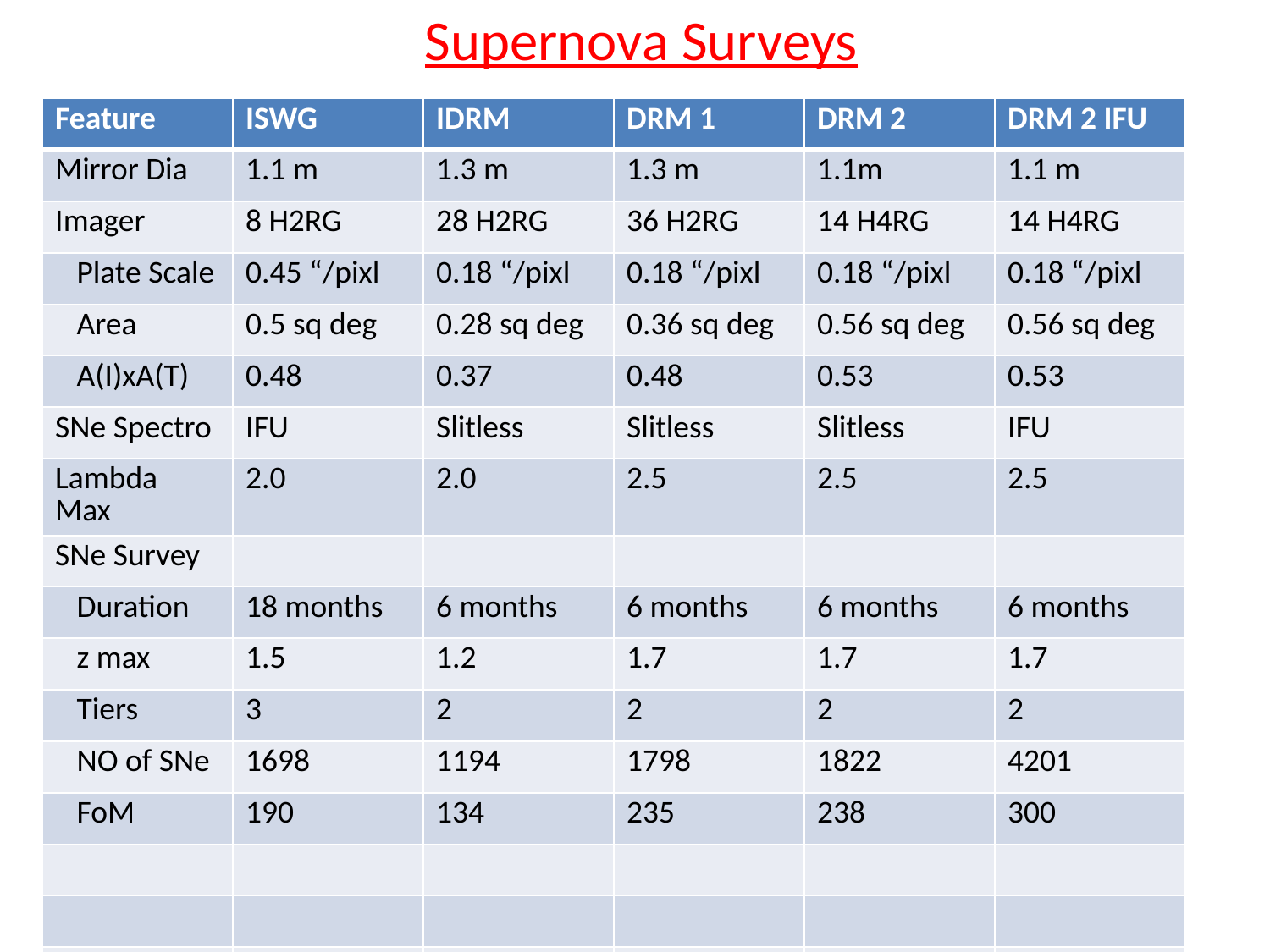

# Supernova Surveys
| Feature | ISWG | IDRM | DRM 1 | DRM 2 | DRM 2 IFU |
| --- | --- | --- | --- | --- | --- |
| Mirror Dia | 1.1 m | 1.3 m | 1.3 m | 1.1m | 1.1 m |
| Imager | 8 H2RG | 28 H2RG | 36 H2RG | 14 H4RG | 14 H4RG |
| Plate Scale | 0.45 “/pixl | 0.18 “/pixl | 0.18 “/pixl | 0.18 “/pixl | 0.18 “/pixl |
| Area | 0.5 sq deg | 0.28 sq deg | 0.36 sq deg | 0.56 sq deg | 0.56 sq deg |
| A(I)xA(T) | 0.48 | 0.37 | 0.48 | 0.53 | 0.53 |
| SNe Spectro | IFU | Slitless | Slitless | Slitless | IFU |
| Lambda Max | 2.0 | 2.0 | 2.5 | 2.5 | 2.5 |
| SNe Survey |  |  |  |  |  |
| Duration | 18 months | 6 months | 6 months | 6 months | 6 months |
| z max | 1.5 | 1.2 | 1.7 | 1.7 | 1.7 |
| Tiers | 3 | 2 | 2 | 2 | 2 |
| NO of SNe | 1698 | 1194 | 1798 | 1822 | 4201 |
| FoM | 190 | 134 | 235 | 238 | 300 |
|  |  |  |  |  |  |
|  |  |  |  |  |  |
|  |  |  |  |  |  |
|  |  |  |  |  |  |
|  |  |  |  |  |  |
|  |  |  |  |  |  |